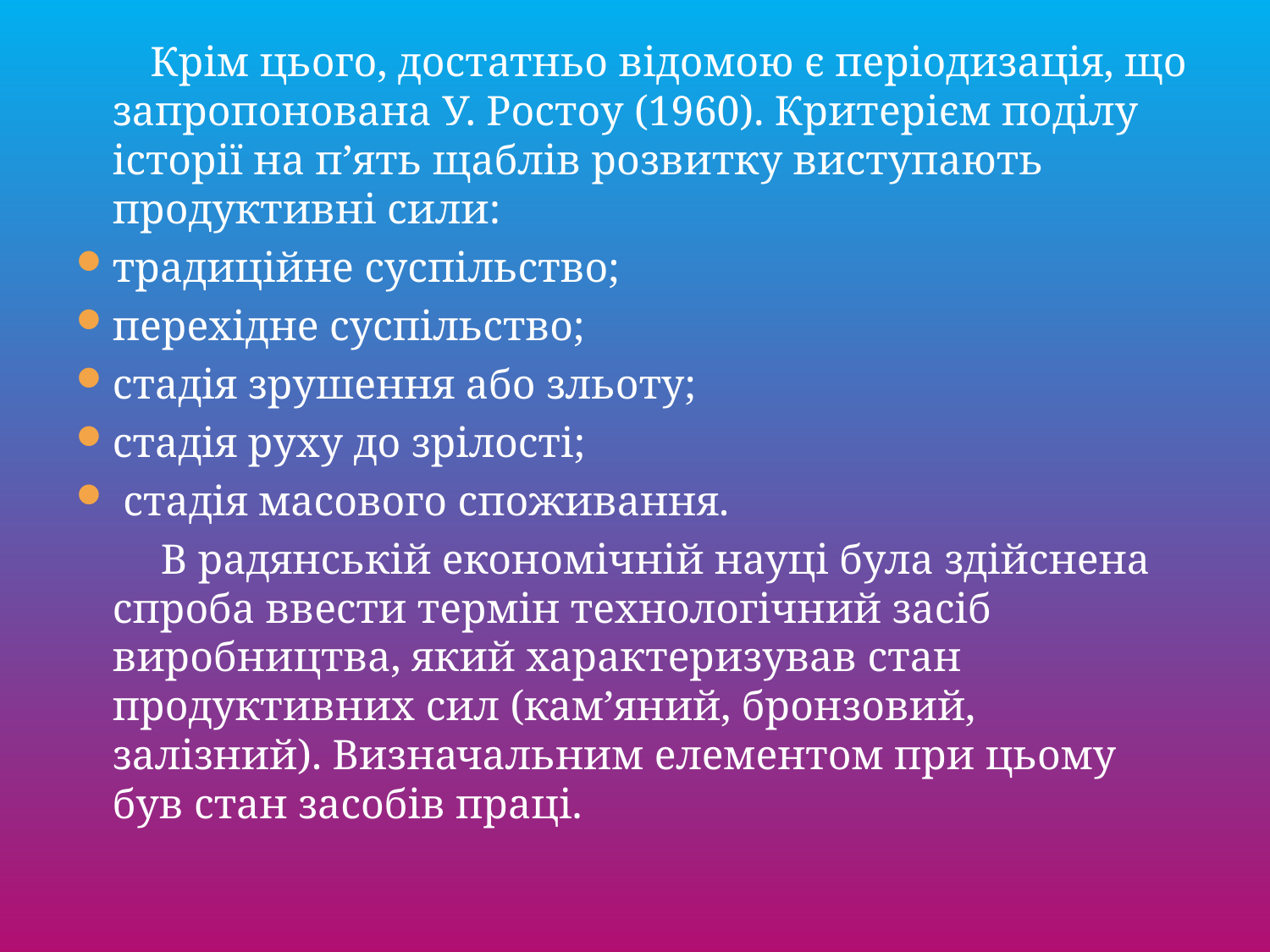

Крім цього, достатньо відомою є періодизація, що запропонована У. Ростоу (1960). Критерієм поділу історії на п’ять щаблів розвитку виступають продуктивні сили:
традиційне суспільство;
перехідне суспільство;
стадія зрушення або зльоту;
стадія руху до зрілості;
 стадія масового споживання.
        В радянській економічній науці була здійснена спроба ввести термін технологічний засіб виробництва, який характеризував стан продуктивних сил (кам’яний, бронзовий, залізний). Визначальним елементом при цьому був стан засобів праці.